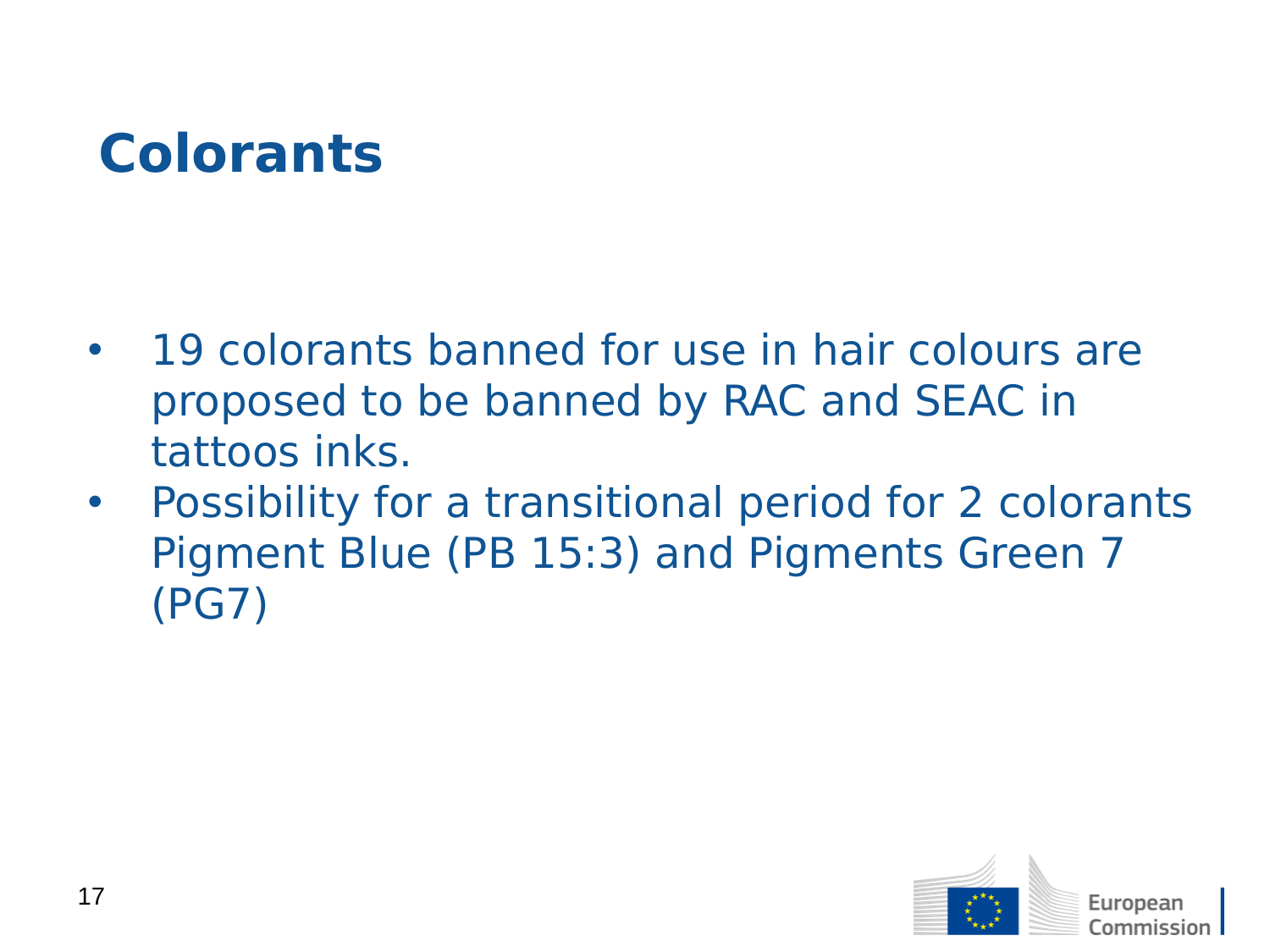

Colorants
19 colorants banned for use in hair colours are proposed to be banned by RAC and SEAC in tattoos inks.
Possibility for a transitional period for 2 colorants Pigment Blue (PB 15:3) and Pigments Green 7 (PG7)
17